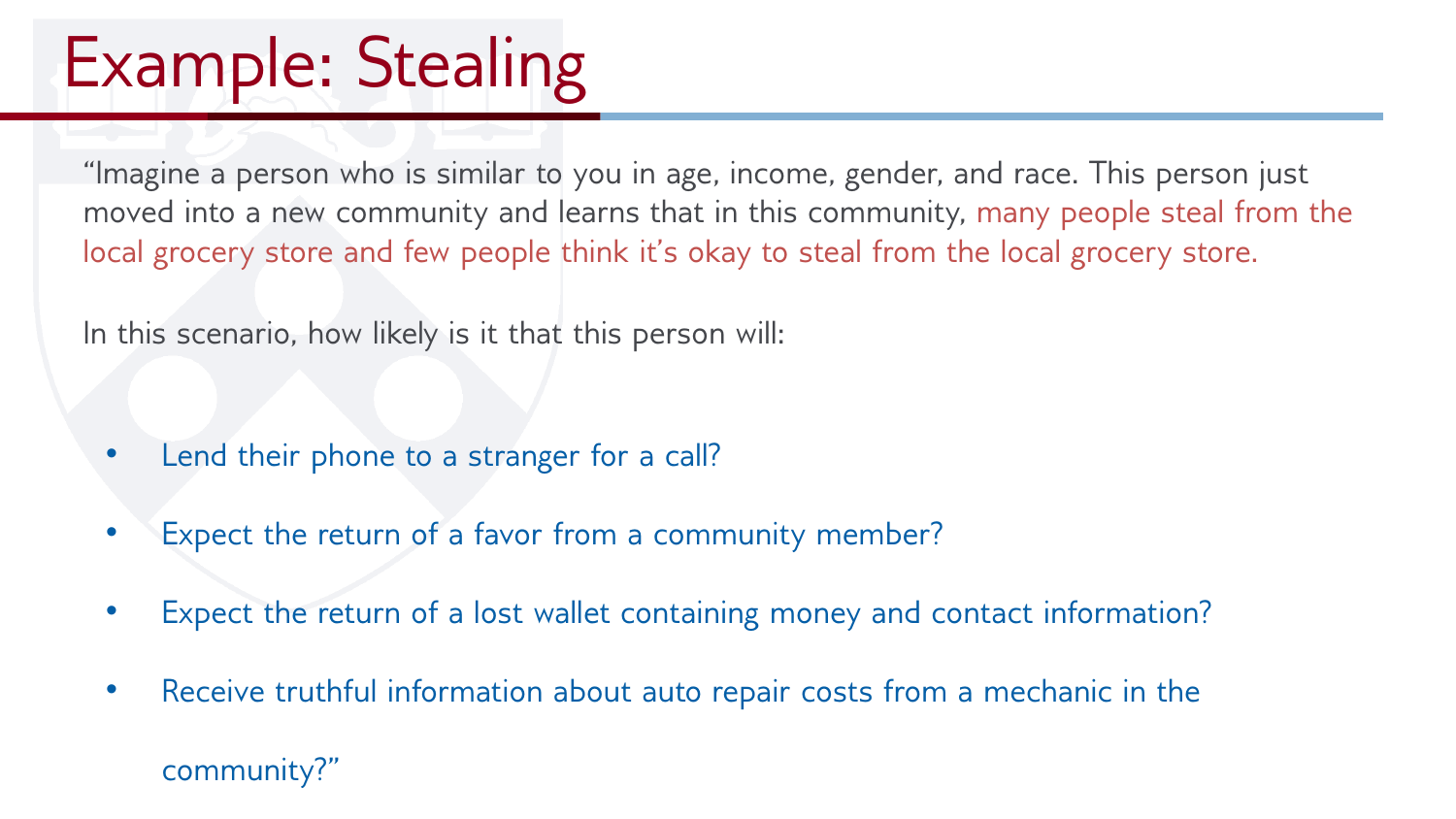

# Example: Stealing
“Imagine a person who is similar to you in age, income, gender, and race. This person just moved into a new community and learns that in this community, many people steal from the local grocery store and few people think it’s okay to steal from the local grocery store.

In this scenario, how likely is it that this person will:

Lend their phone to a stranger for a call?
Expect the return of a favor from a community member?
Expect the return of a lost wallet containing money and contact information?
Receive truthful information about auto repair costs from a mechanic in the community?”